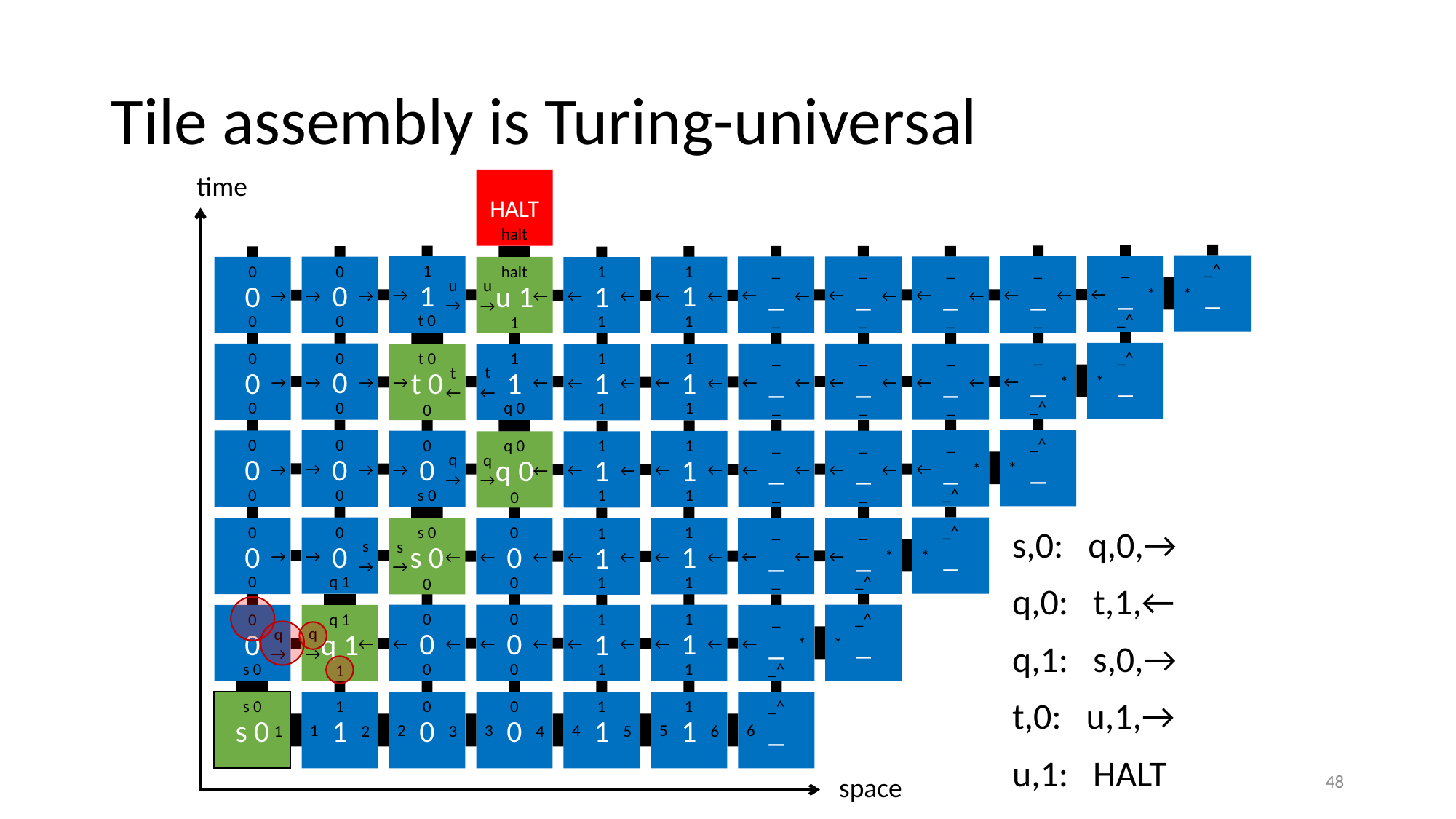

# Tile assembly is Turing-universal
time
HALT
halt

_
_^
*

_
_
←
*

_^

_
_
←
←

_

_
_
←
←

_

_
_
←
←

_

_
_
←
←

_

1
1
←
←

1

1
1
←
←

1

1
1
→
u
→

t 0

u 1
halt
u
→
←

1

0
0
→
→

0

0
0
→
0

_
_^
*

_
_
←
*

_^

_
_
←
←

_

_
_
←
←

_

_
_
←
←

_

1
1
←
←

1

1
1
←
←

1

0
0
→
→

0

0
0
→
0

t 0
t 0
→
t
←

0

1
1
t
←
←

q 0

_
_^
*

_
_
←
*

_^

_
_
←
←

_

_
_
←
←

_

1
1
←
←

1

1
1
←
←

1

q 0
q 0
q
→
←

0

0
0
→
→

0

0
0
→
0

0
0
→
q
→

s 0

_
_^
*

_
_
←
*

_^

_
_
←
←

_

0
0
←
←

0

1
1
←
←

1

1
1
←
←

1

0
0
→
s
→

q 1

0
0
→
0

s 0
s 0
s
→
←

0
s,0:   q,0,→
q,0:   t,1,←

_
_^
*

q 1
q 1
q
→
←

1

0
0
q
→

s 0

0
0
←
←

0

0
0
←
←

0

1
1
←
←

1

1
1
←
←

1

_
_
←
*

_^

q,1:   s,0,→

0
0
2
3

0
0
3
4

1
1
4
5

1
1
5
6

_
_^
6

s 0
s 0
1

1
1
1
2

t,0:   u,1,→
u,1:   HALT
48
space